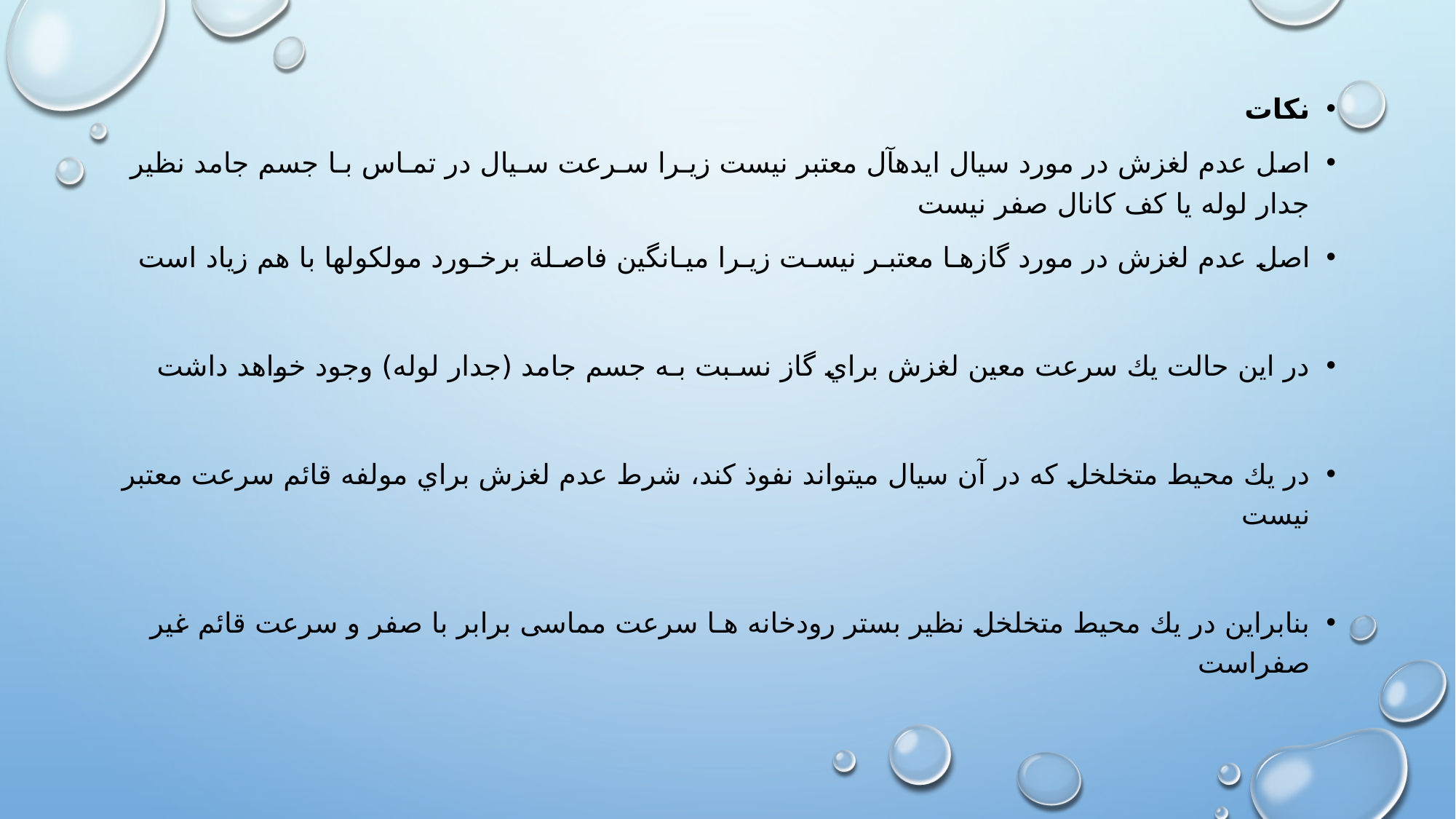

نكات
اصل عدم لغزش در مورد سيال ايدهآل معتبر نيست زيـرا سـرعت سـيال در تمـاس بـا جسم جامد نظير جدار لوله يا كف كانال صفر نيست
اصل عدم لغزش در مورد گازهـا معتبـر نيسـت زيـرا ميـانگين فاصـلة برخـورد مولكولها با هم زياد است

در اين حالت يك سرعت معين لغزش براي گاز نسـبت بـه جسم جامد (جدار لوله) وجود خواهد داشت

در يك محيط متخلخل كه در آن سيال ميتواند نفوذ كند، شرط عدم لغزش براي مولفه قائم سرعت معتبر نيست

بنابراين در يك محيط متخلخل نظير بستر رودخانه هـا سرعت مماسی برابر با صفر و سرعت قائم غیر صفراست